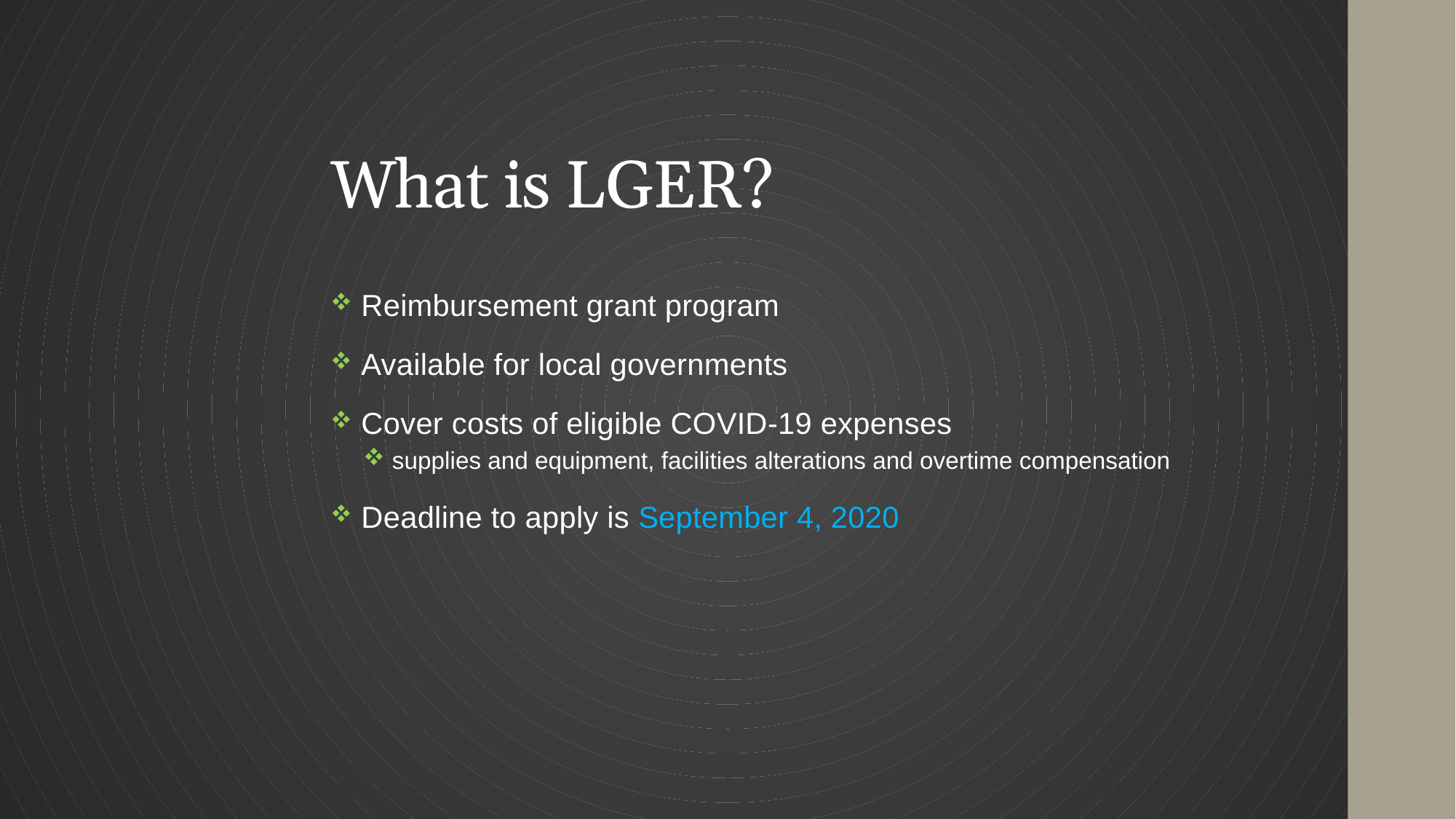

# What is LGER?
 Reimbursement grant program
 Available for local governments
 Cover costs of eligible COVID-19 expenses
 supplies and equipment, facilities alterations and overtime compensation
 Deadline to apply is September 4, 2020